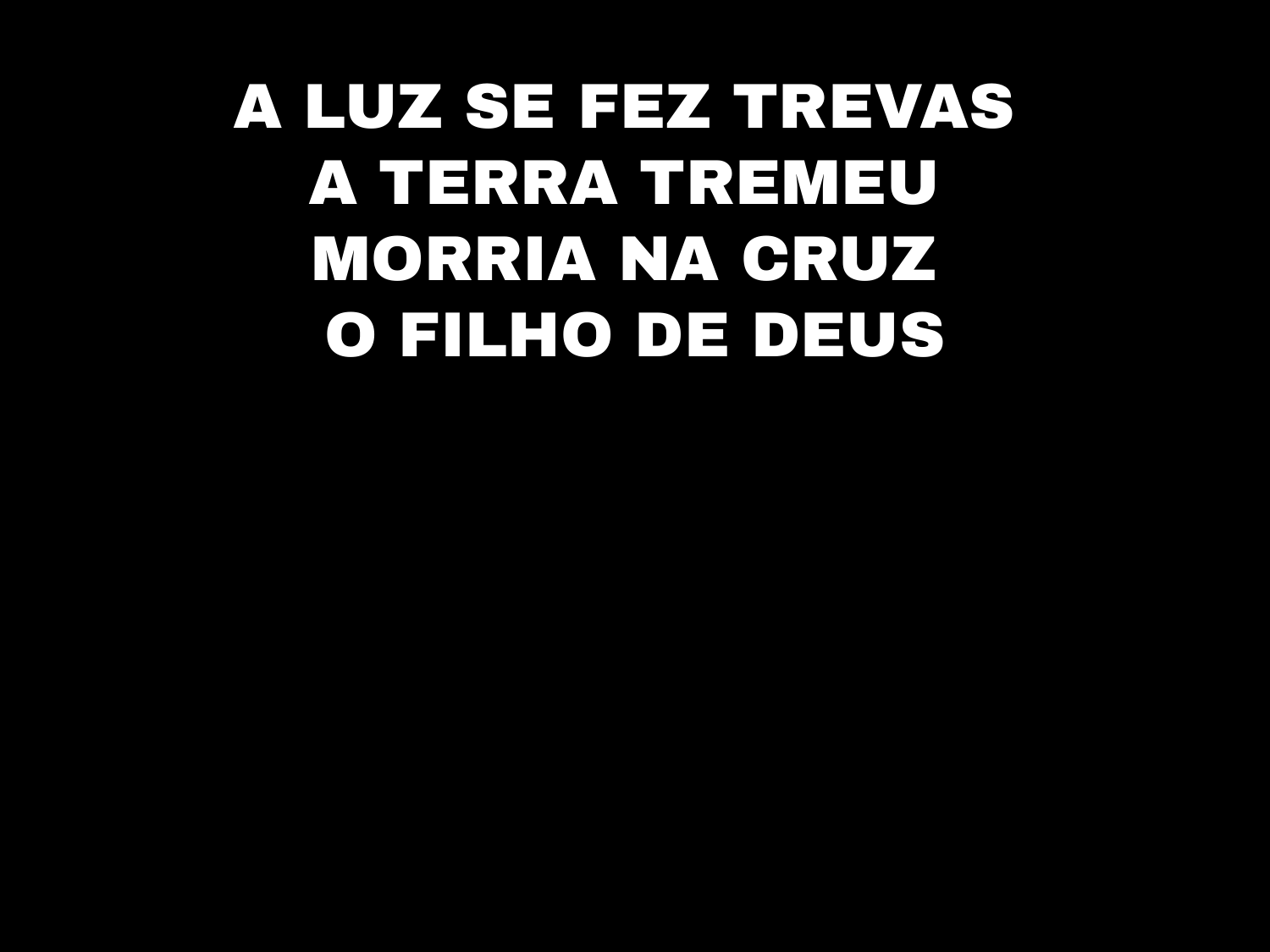

# A LUZ SE FEZ TREVAS A TERRA TREMEU MORRIA NA CRUZ O FILHO DE DEUS